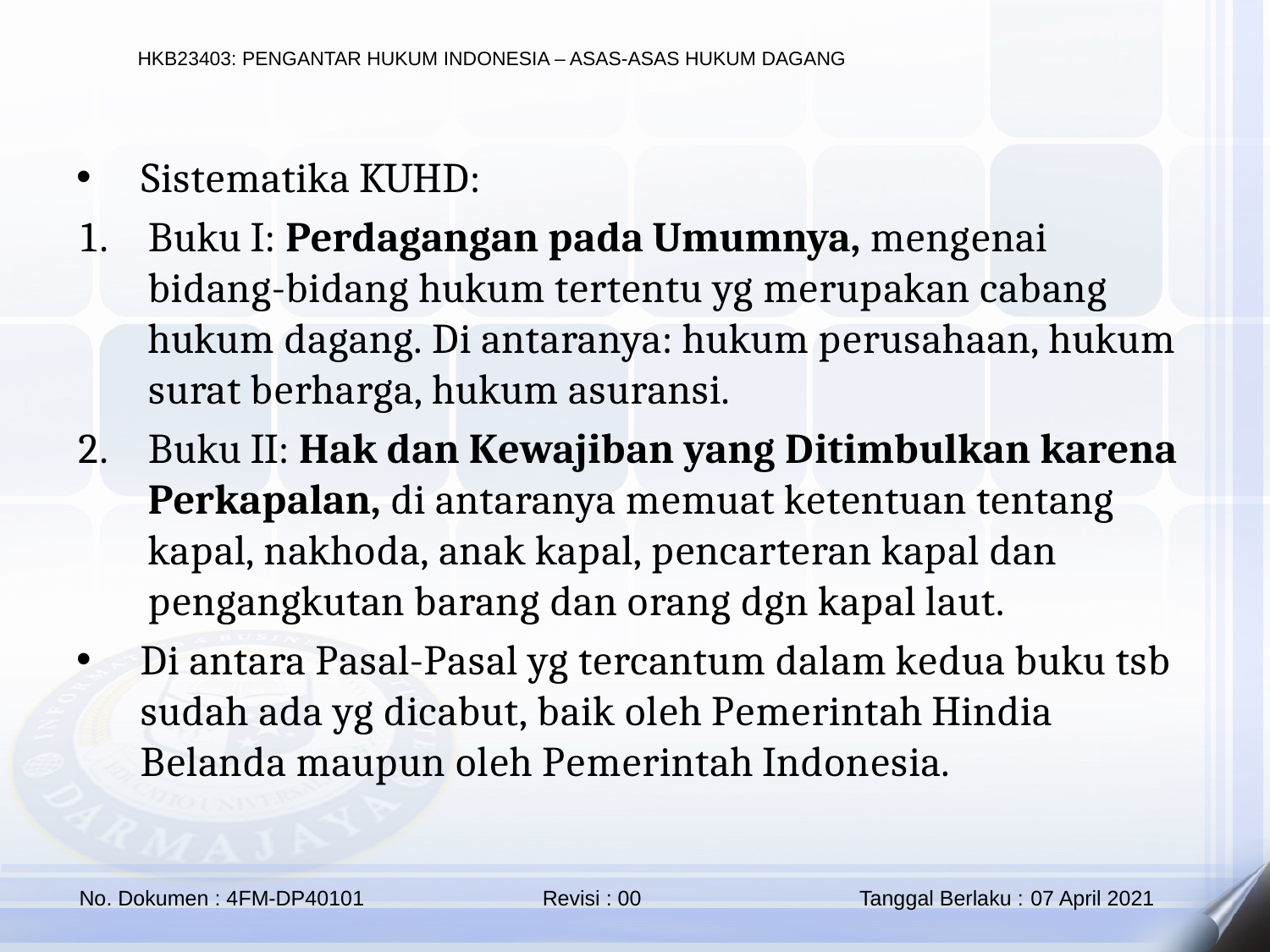

Sistematika KUHD:
Buku I: Perdagangan pada Umumnya, mengenai bidang-bidang hukum tertentu yg merupakan cabang hukum dagang. Di antaranya: hukum perusahaan, hukum surat berharga, hukum asuransi.
Buku II: Hak dan Kewajiban yang Ditimbulkan karena Perkapalan, di antaranya memuat ketentuan tentang kapal, nakhoda, anak kapal, pencarteran kapal dan pengangkutan barang dan orang dgn kapal laut.
Di antara Pasal-Pasal yg tercantum dalam kedua buku tsb sudah ada yg dicabut, baik oleh Pemerintah Hindia Belanda maupun oleh Pemerintah Indonesia.